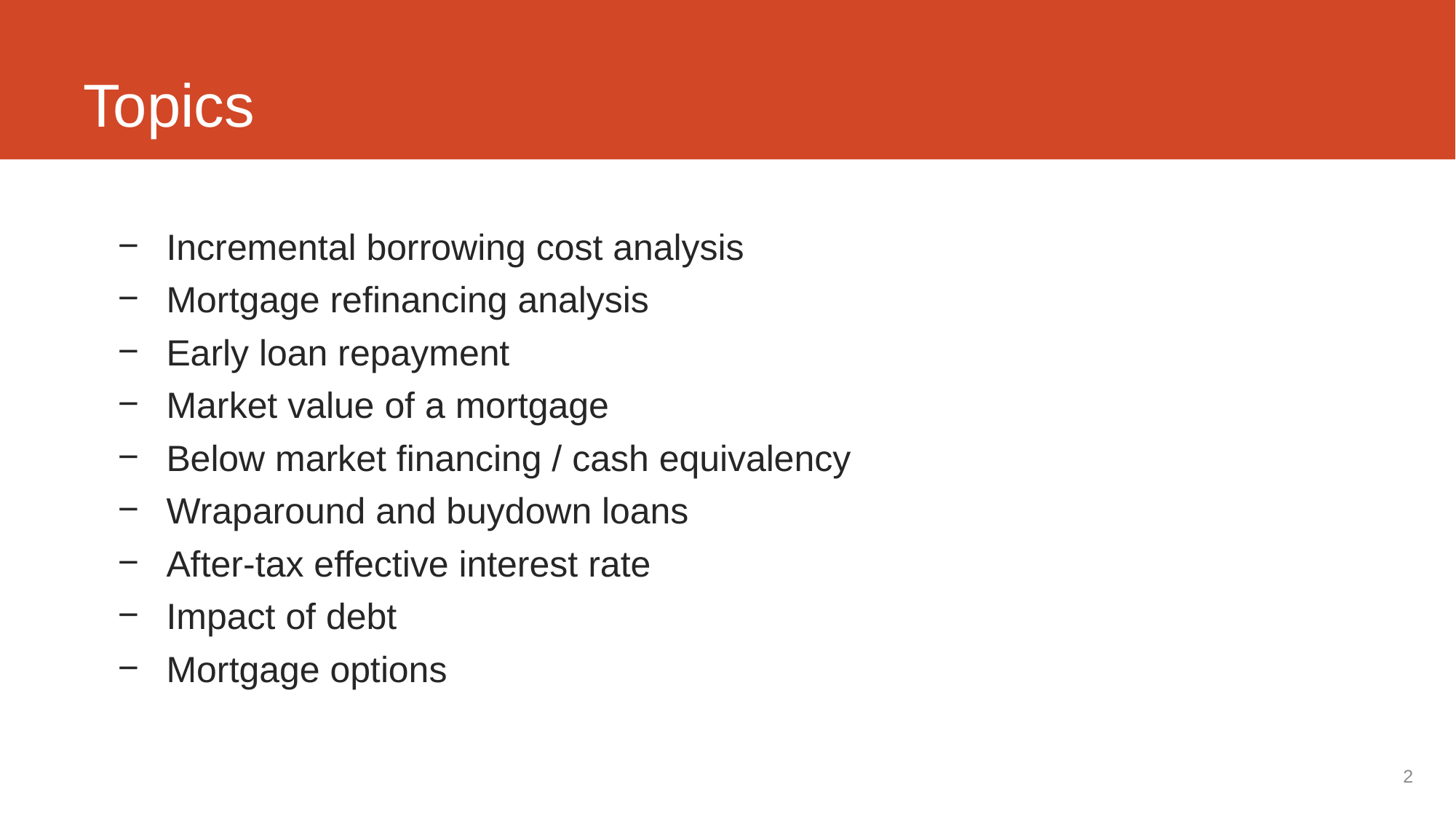

# Topics
Incremental borrowing cost analysis
Mortgage refinancing analysis
Early loan repayment
Market value of a mortgage
Below market financing / cash equivalency
Wraparound and buydown loans
After-tax effective interest rate
Impact of debt
Mortgage options
2